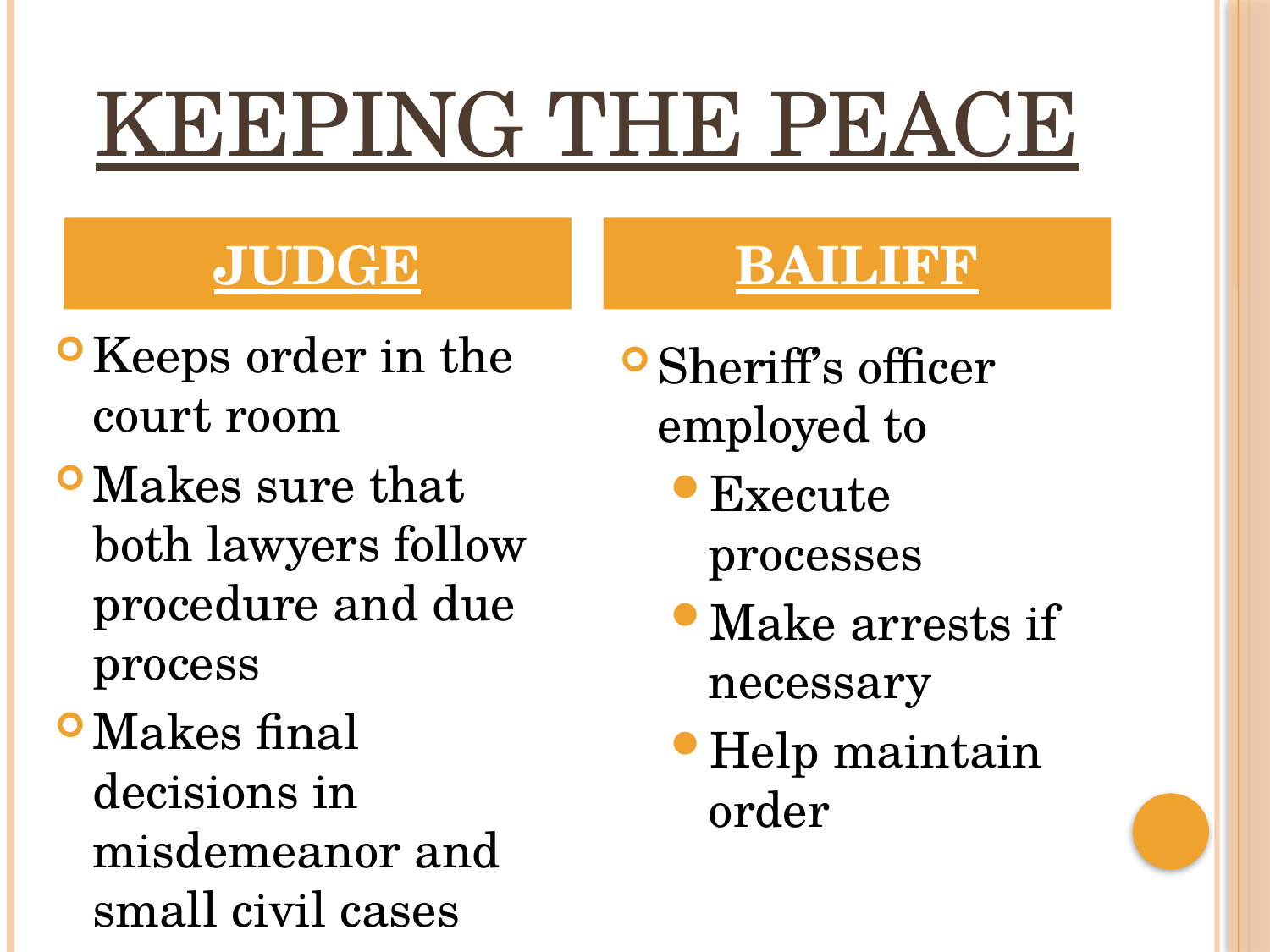

# Keeping the Peace
JUDGE
BAILIFF
Keeps order in the court room
Makes sure that both lawyers follow procedure and due process
Makes final decisions in misdemeanor and small civil cases
Sheriff’s officer employed to
Execute processes
Make arrests if necessary
Help maintain order